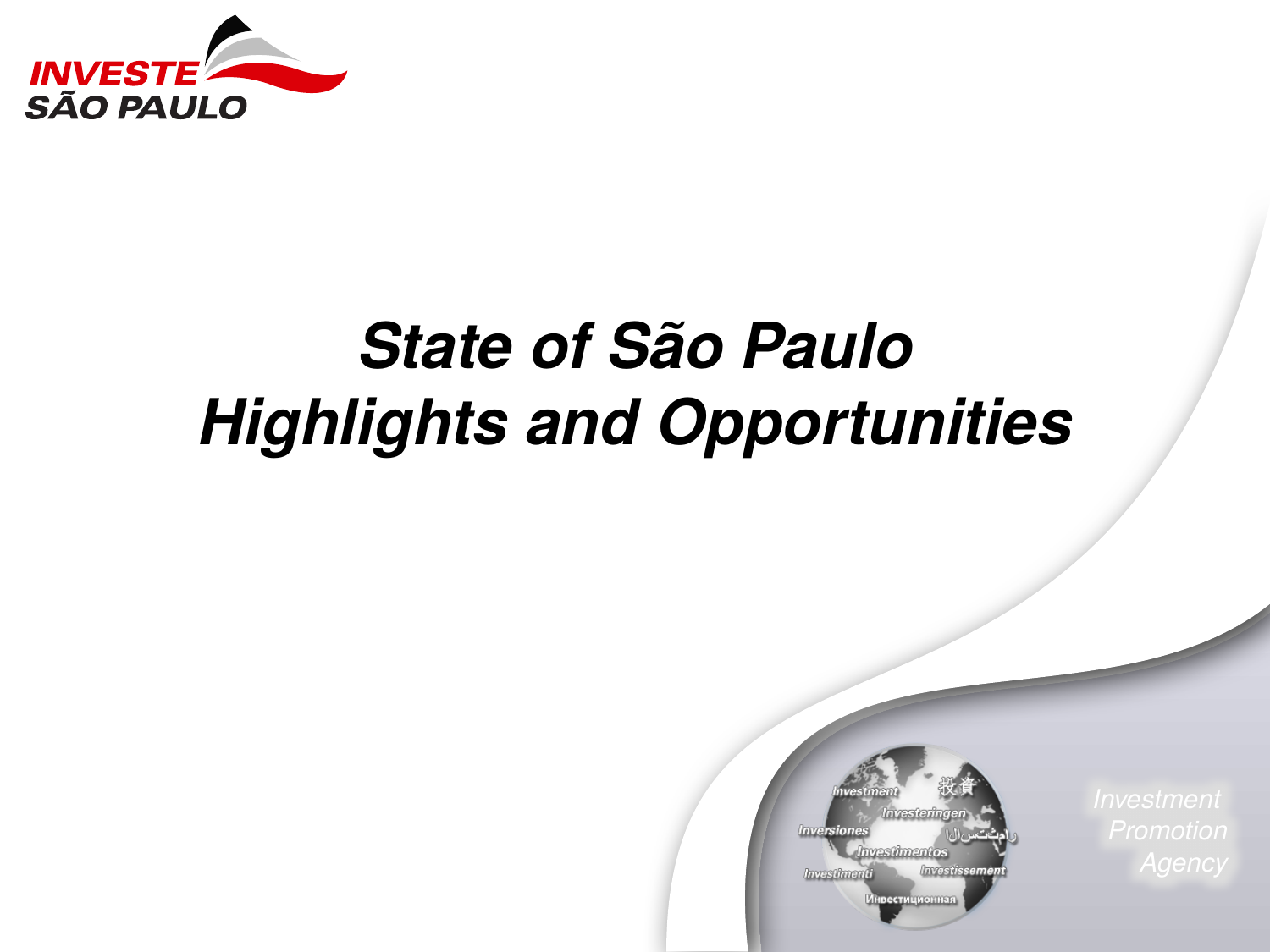

# State of São Paulo Highlights and Opportunities